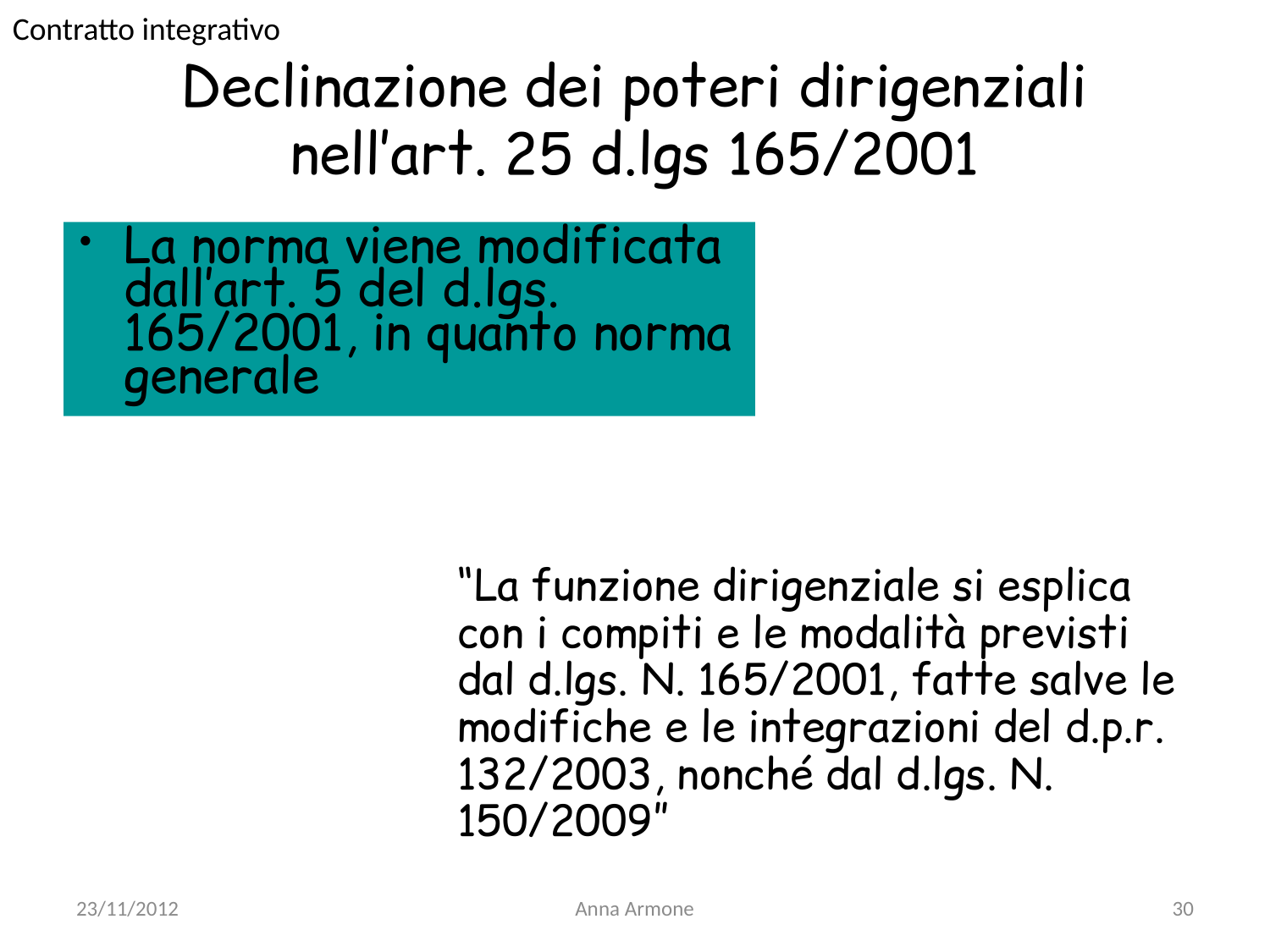

Contratto integrativo
# Declinazione dei poteri dirigenziali nell’art. 25 d.lgs 165/2001
La norma viene modificata dall’art. 5 del d.lgs. 165/2001, in quanto norma generale
“La funzione dirigenziale si esplica con i compiti e le modalità previsti dal d.lgs. N. 165/2001, fatte salve le modifiche e le integrazioni del d.p.r. 132/2003, nonché dal d.lgs. N. 150/2009”
23/11/2012
Anna Armone
30